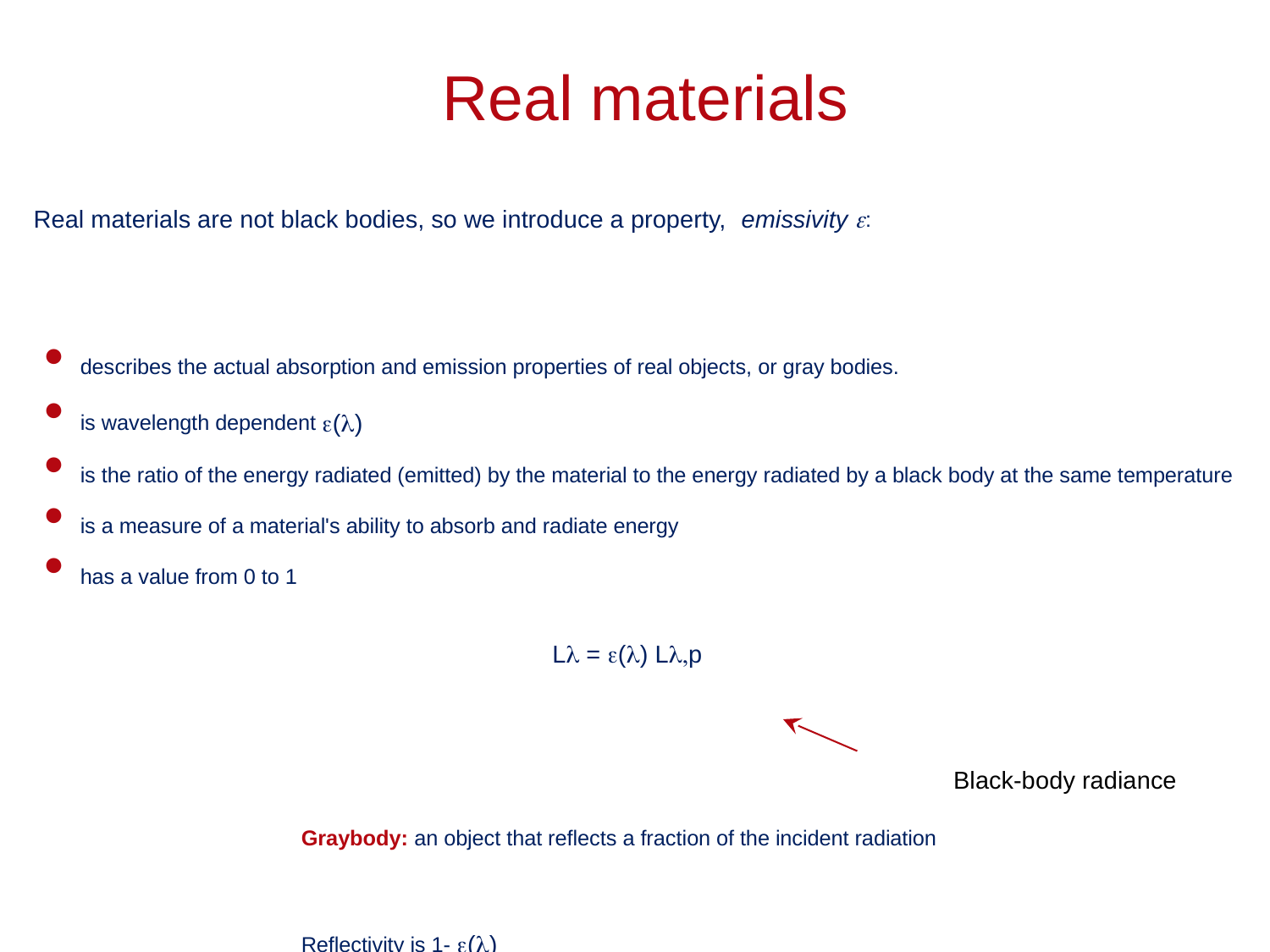

# Real materials
Real materials are not black bodies, so we introduce a property,  emissivity ε:

 describes the actual absorption and emission properties of real objects, or gray bodies.
 is wavelength dependent ε(λ)
 is the ratio of the energy radiated (emitted) by the material to the energy radiated by a black body at the same temperature
 is a measure of a material's ability to absorb and radiate energy
 has a value from 0 to 1

				Lλ = ε(λ) Lλ,p

Black-body radiance
Graybody: an object that reflects a fraction of the incident radiation

Reflectivity is 1- ε(λ)